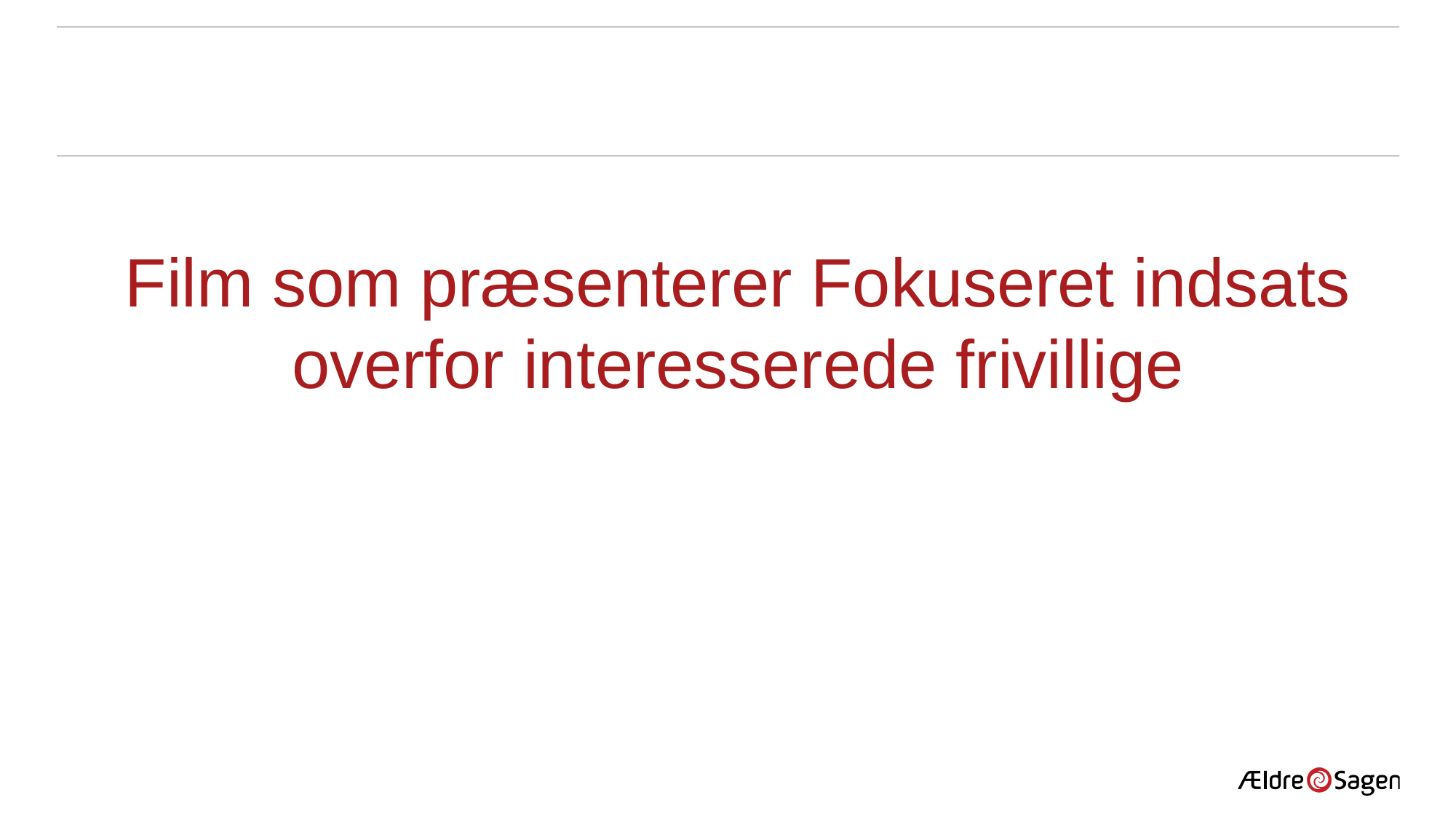

# Film som præsenterer Fokuseret indsats overfor interesserede frivillige